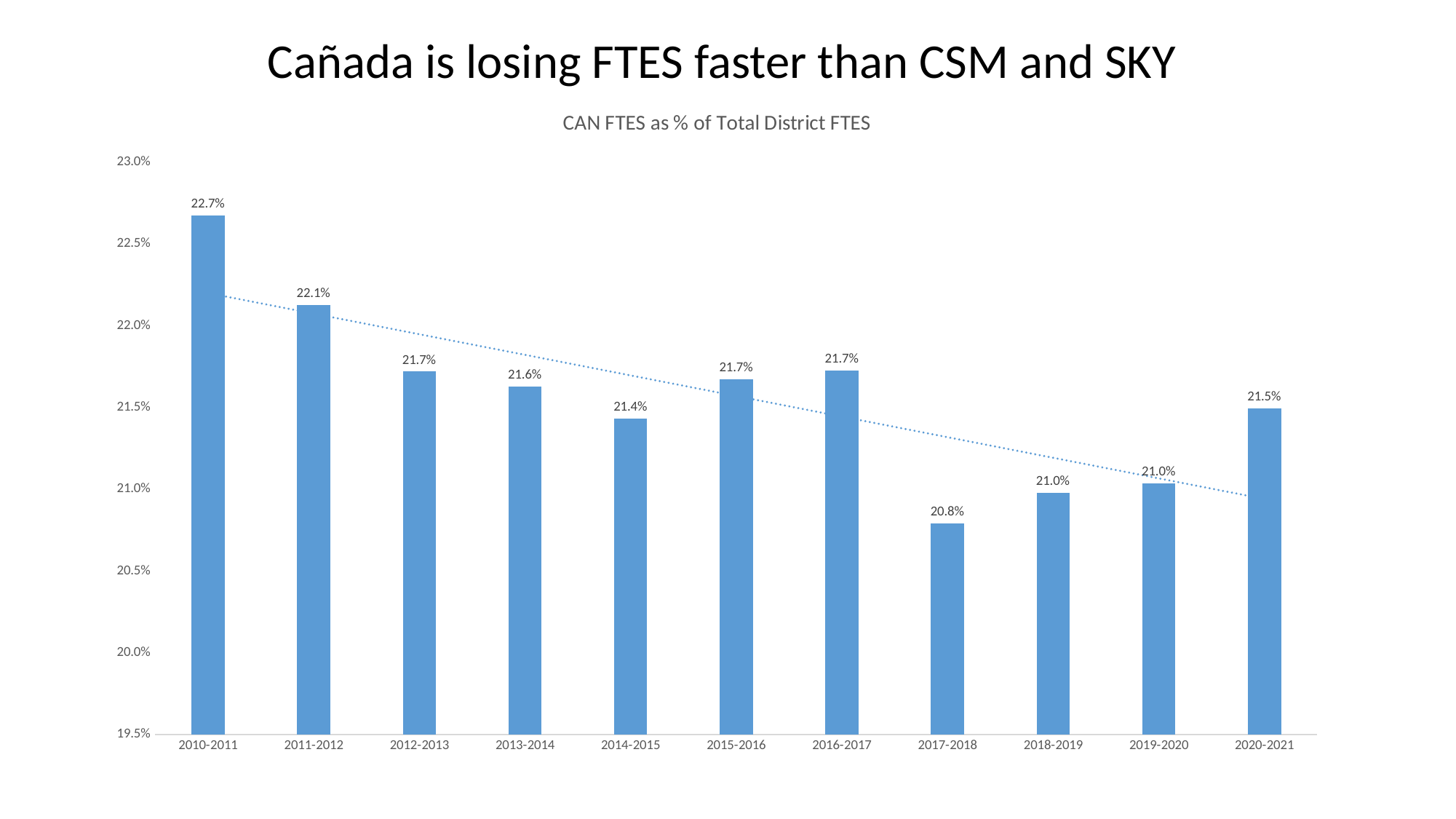

Cañada is losing FTES faster than CSM and SKY

### Chart: CAN FTES as % of Total District FTES

| Category | CAN % of Total District FTES |
|---|---|
| 2010-2011 | 0.22674253147475215 |
| 2011-2012 | 0.22124979891147195 |
| 2012-2013 | 0.21720049856422977 |
| 2013-2014 | 0.21628446884688587 |
| 2014-2015 | 0.21430801450997367 |
| 2015-2016 | 0.21671293975674605 |
| 2016-2017 | 0.2172476132236668 |
| 2017-2018 | 0.2078953024709327 |
| 2018-2019 | 0.2097869274677986 |
| 2019-2020 | 0.21037118376304795 |
| 2020-2021 | 0.2149632246355664 |